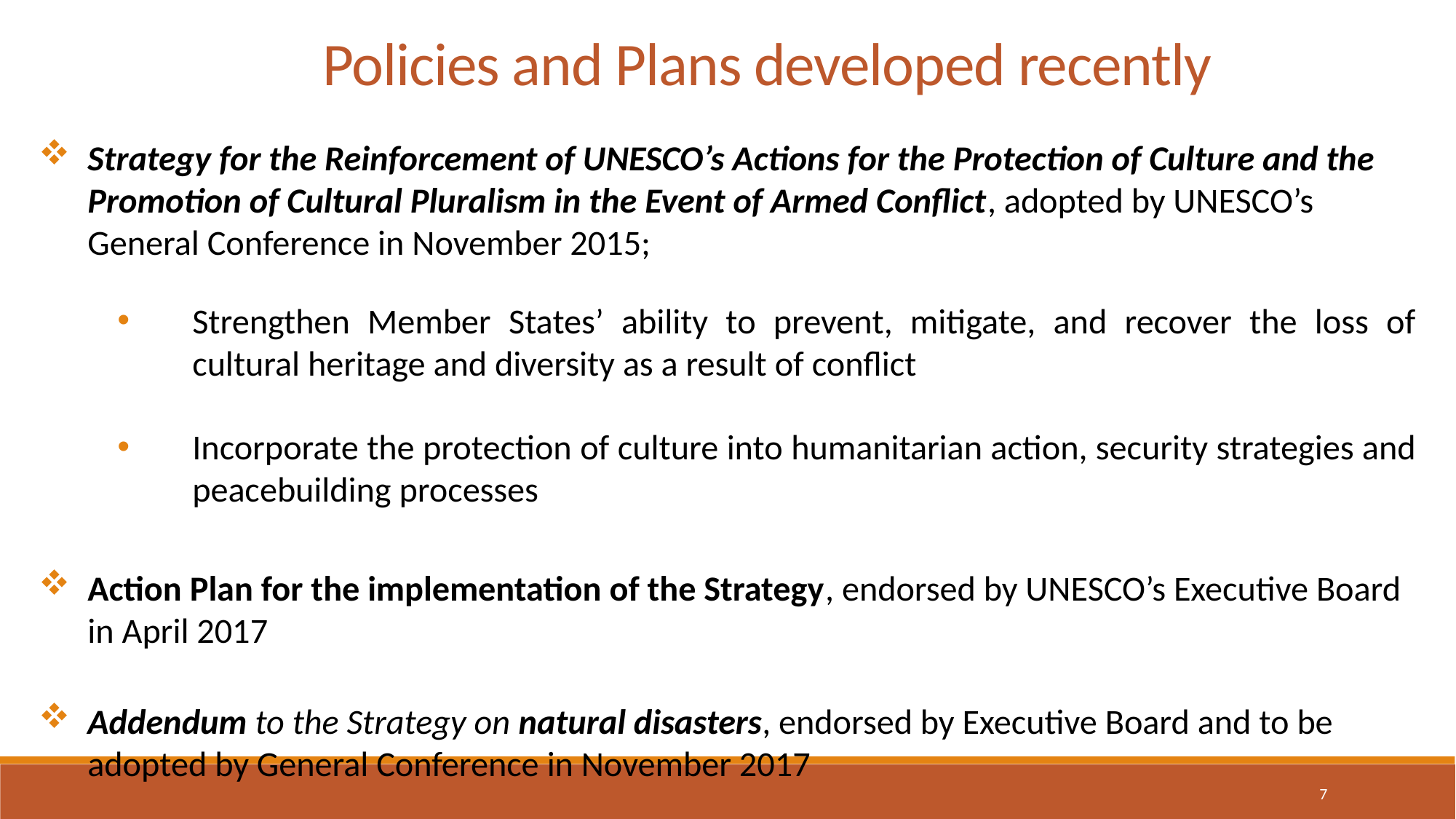

Policies and Plans developed recently
Strategy for the Reinforcement of UNESCO’s Actions for the Protection of Culture and the Promotion of Cultural Pluralism in the Event of Armed Conflict, adopted by UNESCO’s General Conference in November 2015;

Strengthen Member States’ ability to prevent, mitigate, and recover the loss of cultural heritage and diversity as a result of conflict

Incorporate the protection of culture into humanitarian action, security strategies and peacebuilding processes

Action Plan for the implementation of the Strategy, endorsed by UNESCO’s Executive Board in April 2017

Addendum to the Strategy on natural disasters, endorsed by Executive Board and to be adopted by General Conference in November 2017

7